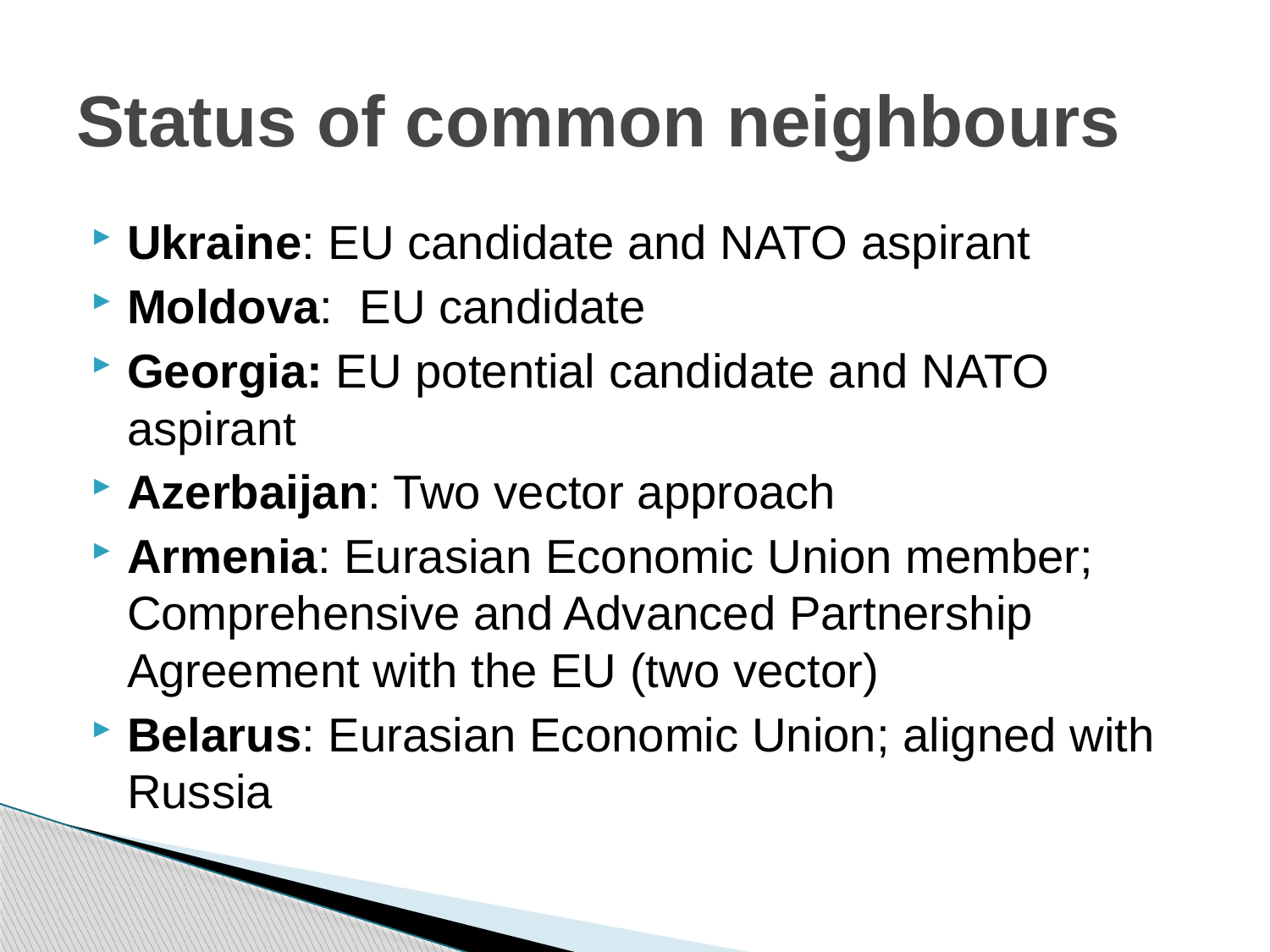

# Status of common neighbours
Ukraine: EU candidate and NATO aspirant
Moldova:  EU candidate
Georgia: EU potential candidate and NATO aspirant
Azerbaijan: Two vector approach
Armenia: Eurasian Economic Union member; Comprehensive and Advanced Partnership Agreement with the EU (two vector)
Belarus: Eurasian Economic Union; aligned with Russia